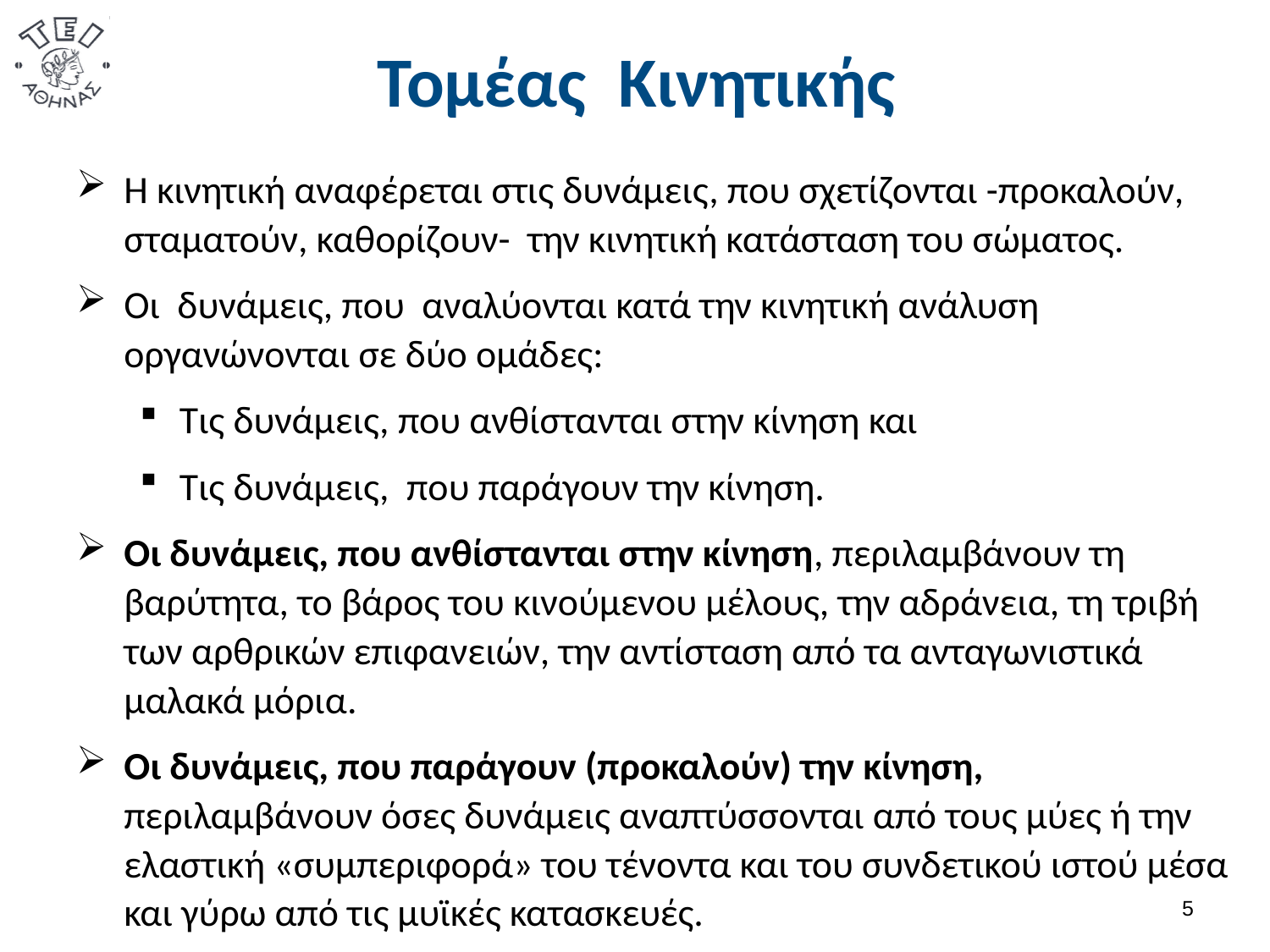

# Τομέας  Κινητικής
Η κινητική αναφέρεται στις δυνάμεις, που σχετίζονται -προκαλούν, σταματούν, καθορίζουν-  την κινητική κατάσταση του σώματος.
Οι  δυνάμεις, που  αναλύονται κατά την κινητική ανάλυση οργανώνονται σε δύο ομάδες:
Τις δυνάμεις, που ανθίστανται στην κίνηση και
Τις δυνάμεις,  που παράγουν την κίνηση.
Οι δυνάμεις, που ανθίστανται στην κίνηση, περιλαμβάνουν τη βαρύτητα, το βάρος του κινούμενου μέλους, την αδράνεια, τη τριβή των αρθρικών επιφανειών, την αντίσταση από τα ανταγωνιστικά μαλακά μόρια.
Οι δυνάμεις, που παράγουν (προκαλούν) την κίνηση, περιλαμβάνουν όσες δυνάμεις αναπτύσσονται από τους μύες ή την ελαστική «συμπεριφορά» του τένοντα και του συνδετικού ιστού μέσα και γύρω από τις μυϊκές κατασκευές.
5